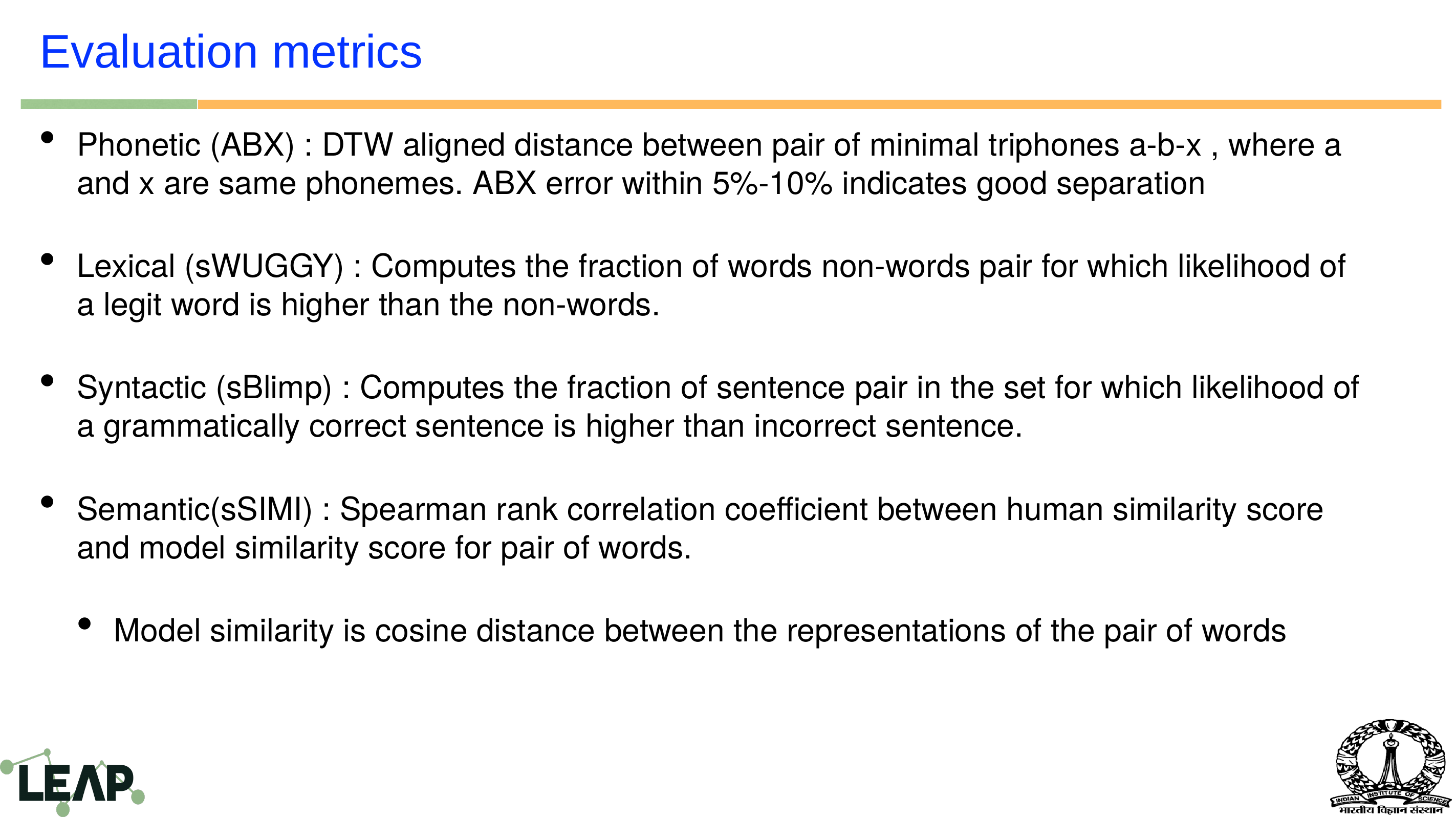

# Evaluation metrics
Phonetic (ABX) : DTW aligned distance between pair of minimal triphones a-b-x , where a and x are same phonemes. ABX error within 5%-10% indicates good separation
Lexical (sWUGGY) : Computes the fraction of words non-words pair for which likelihood of a legit word is higher than the non-words.
Syntactic (sBlimp) : Computes the fraction of sentence pair in the set for which likelihood of a grammatically correct sentence is higher than incorrect sentence.
Semantic(sSIMI) : Spearman rank correlation coefficient between human similarity score and model similarity score for pair of words.
Model similarity is cosine distance between the representations of the pair of words